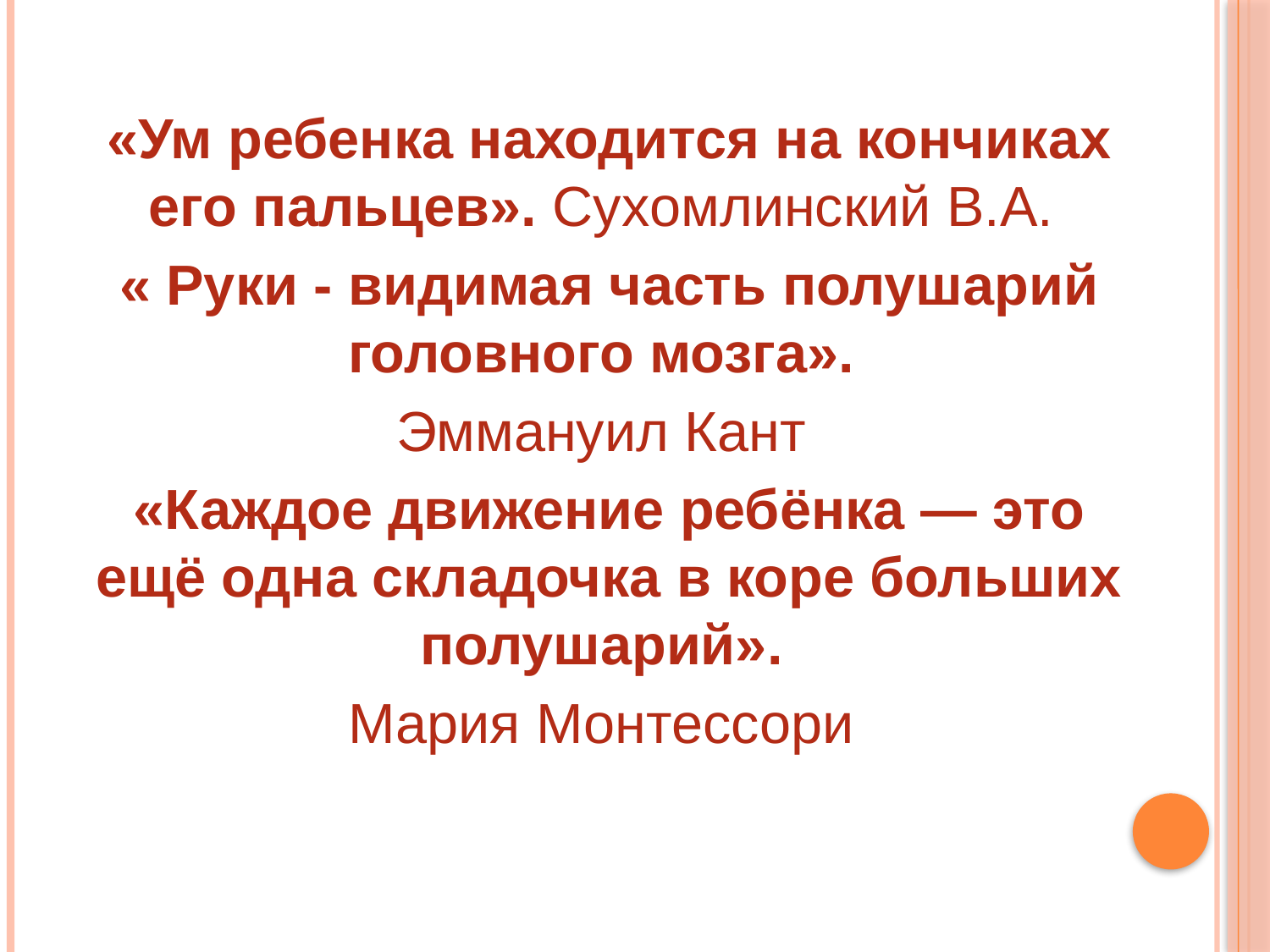

«Ум ребенка находится на кончиках его пальцев». Сухомлинский В.А.
« Руки - видимая часть полушарий головного мозга».
Эммануил Кант
«Каждое движение ребёнка — это ещё одна складочка в коре больших полушарий».
Мария Монтессори